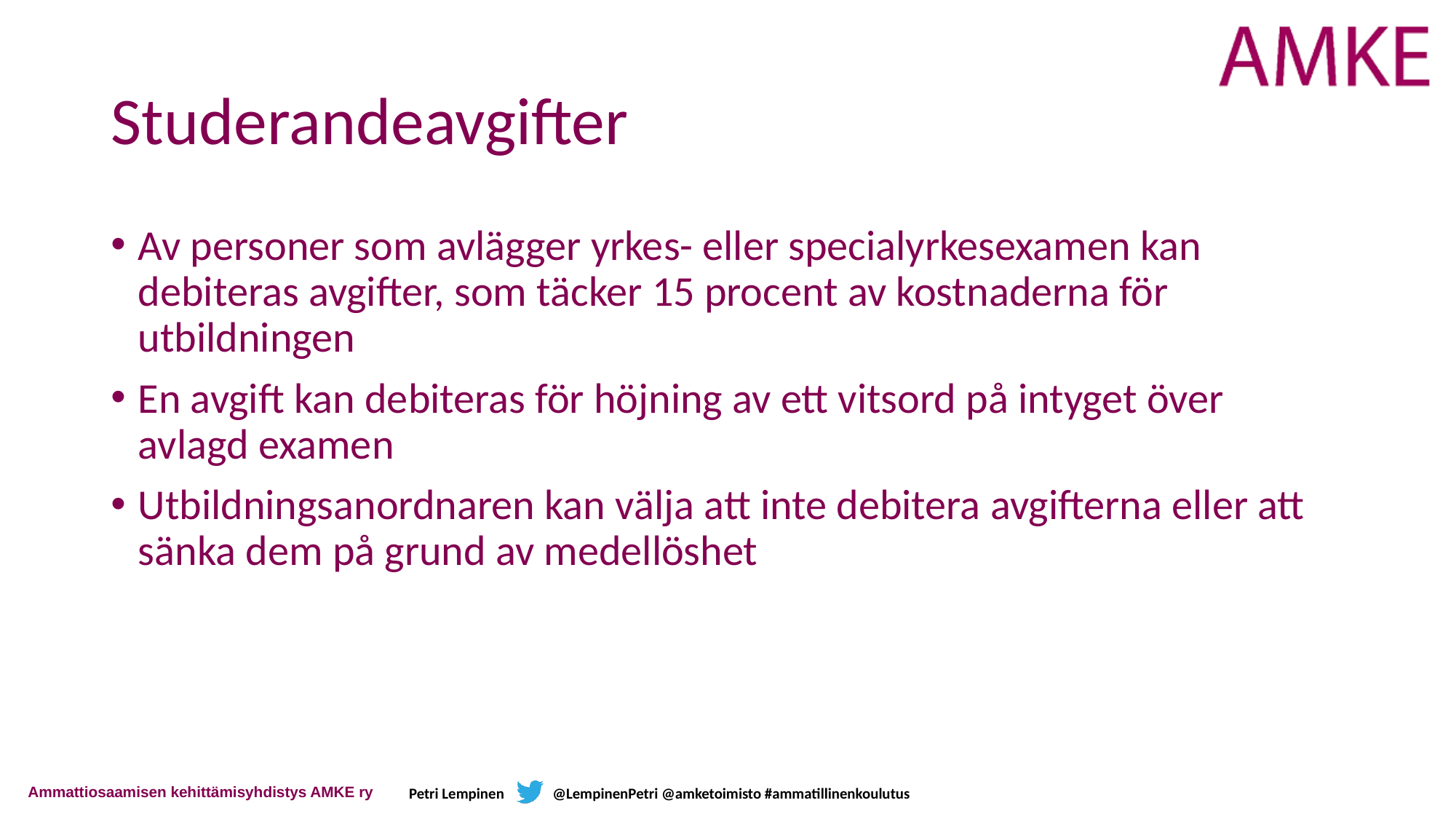

# Studerandeavgifter
Av personer som avlägger yrkes- eller specialyrkesexamen kan debiteras avgifter, som täcker 15 procent av kostnaderna för utbildningen
En avgift kan debiteras för höjning av ett vitsord på intyget över avlagd examen
Utbildningsanordnaren kan välja att inte debitera avgifterna eller att sänka dem på grund av medellöshet